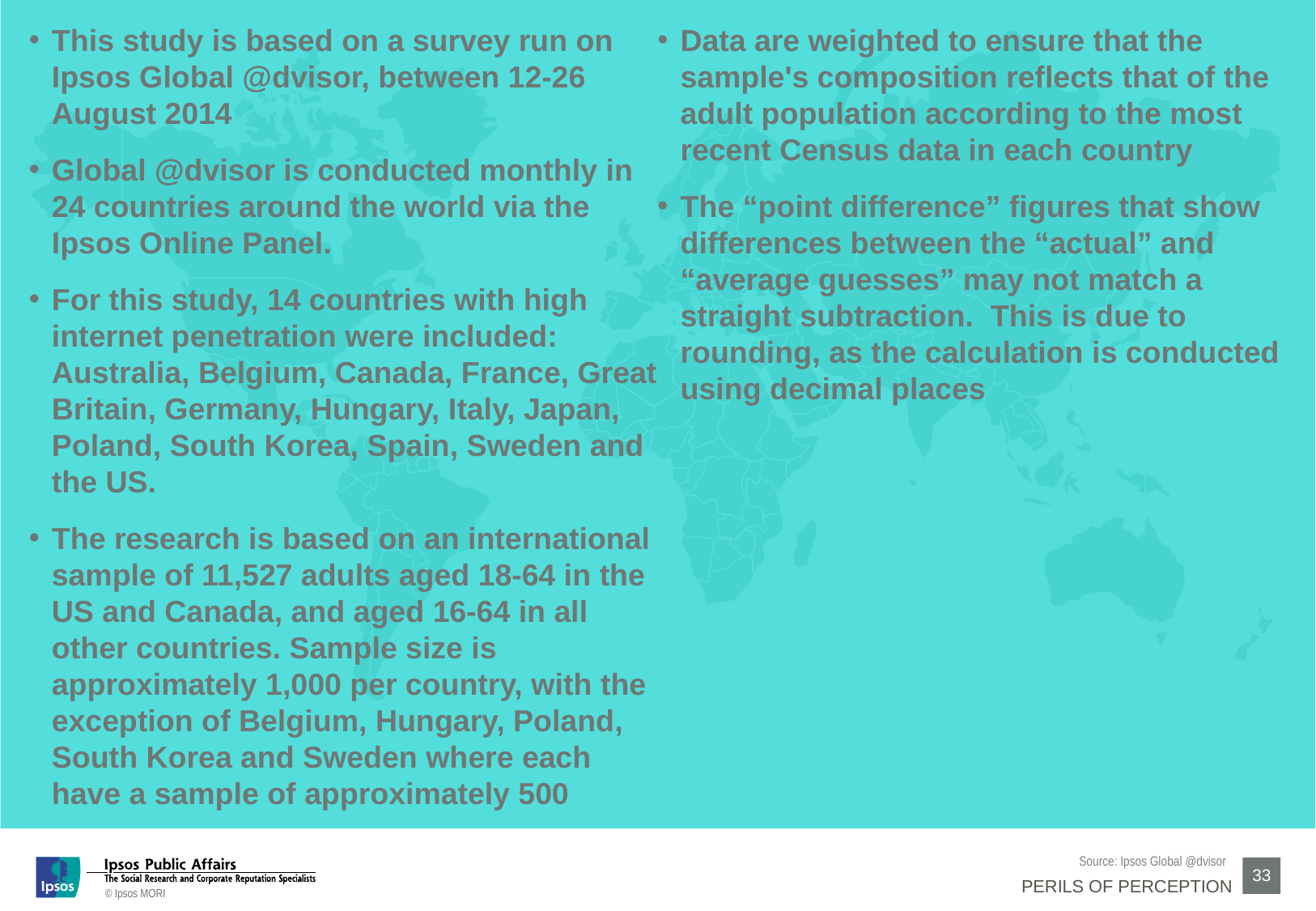

This study is based on a survey run on Ipsos Global @dvisor, between 12-26 August 2014
Global @dvisor is conducted monthly in 24 countries around the world via the Ipsos Online Panel.
For this study, 14 countries with high internet penetration were included: Australia, Belgium, Canada, France, Great Britain, Germany, Hungary, Italy, Japan, Poland, South Korea, Spain, Sweden and the US.
The research is based on an international sample of 11,527 adults aged 18-64 in the US and Canada, and aged 16-64 in all other countries. Sample size is approximately 1,000 per country, with the exception of Belgium, Hungary, Poland, South Korea and Sweden where each have a sample of approximately 500
Data are weighted to ensure that the sample's composition reflects that of the adult population according to the most recent Census data in each country
The “point difference” figures that show differences between the “actual” and “average guesses” may not match a straight subtraction.  This is due to rounding, as the calculation is conducted using decimal places